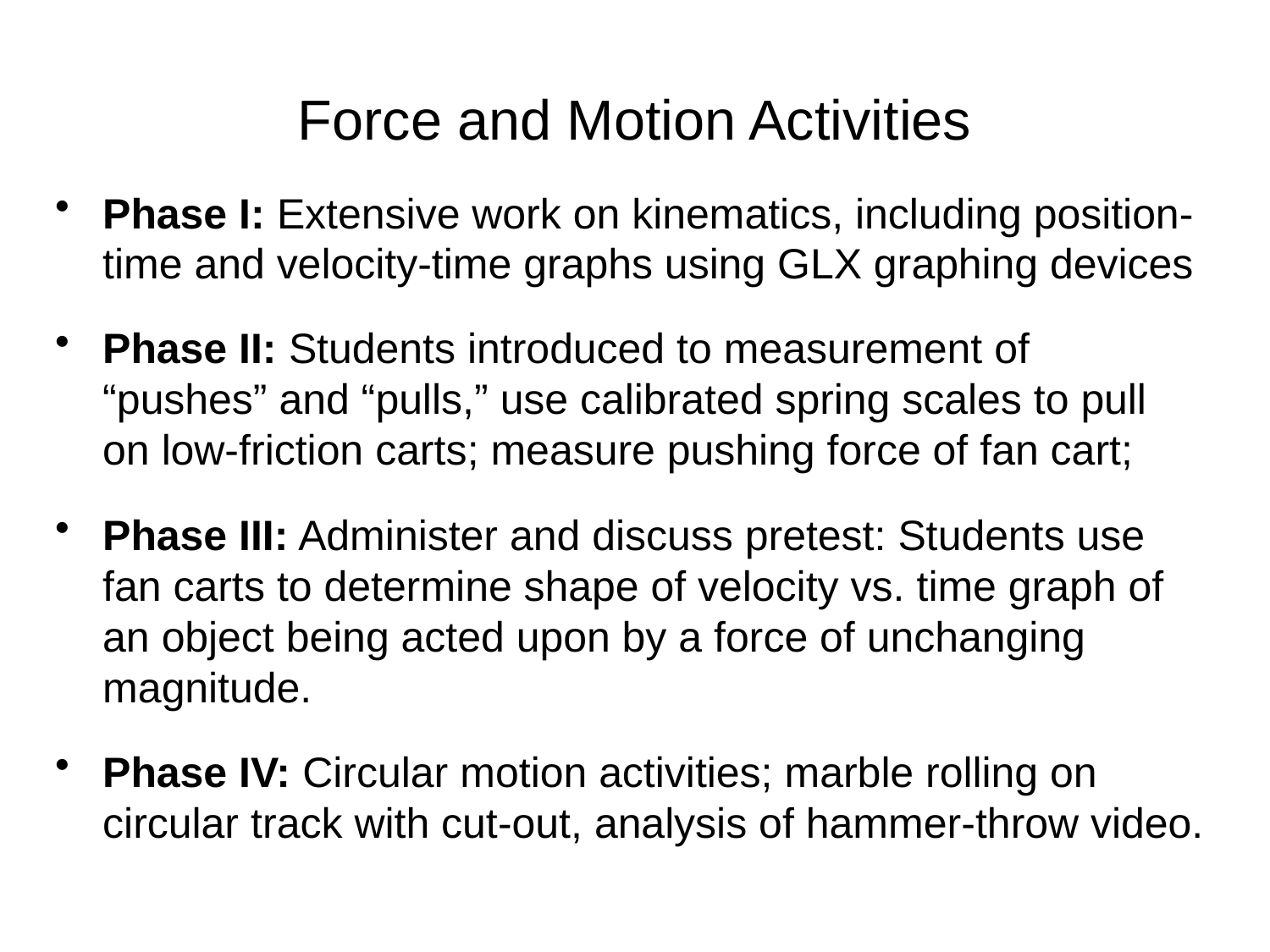

# Force and Motion Activities
Phase I: Extensive work on kinematics, including position-time and velocity-time graphs using GLX graphing devices
Phase II: Students introduced to measurement of “pushes” and “pulls,” use calibrated spring scales to pull on low-friction carts; measure pushing force of fan cart;
Phase III: Administer and discuss pretest: Students use fan carts to determine shape of velocity vs. time graph of an object being acted upon by a force of unchanging magnitude.
Phase IV: Circular motion activities; marble rolling on circular track with cut-out, analysis of hammer-throw video.